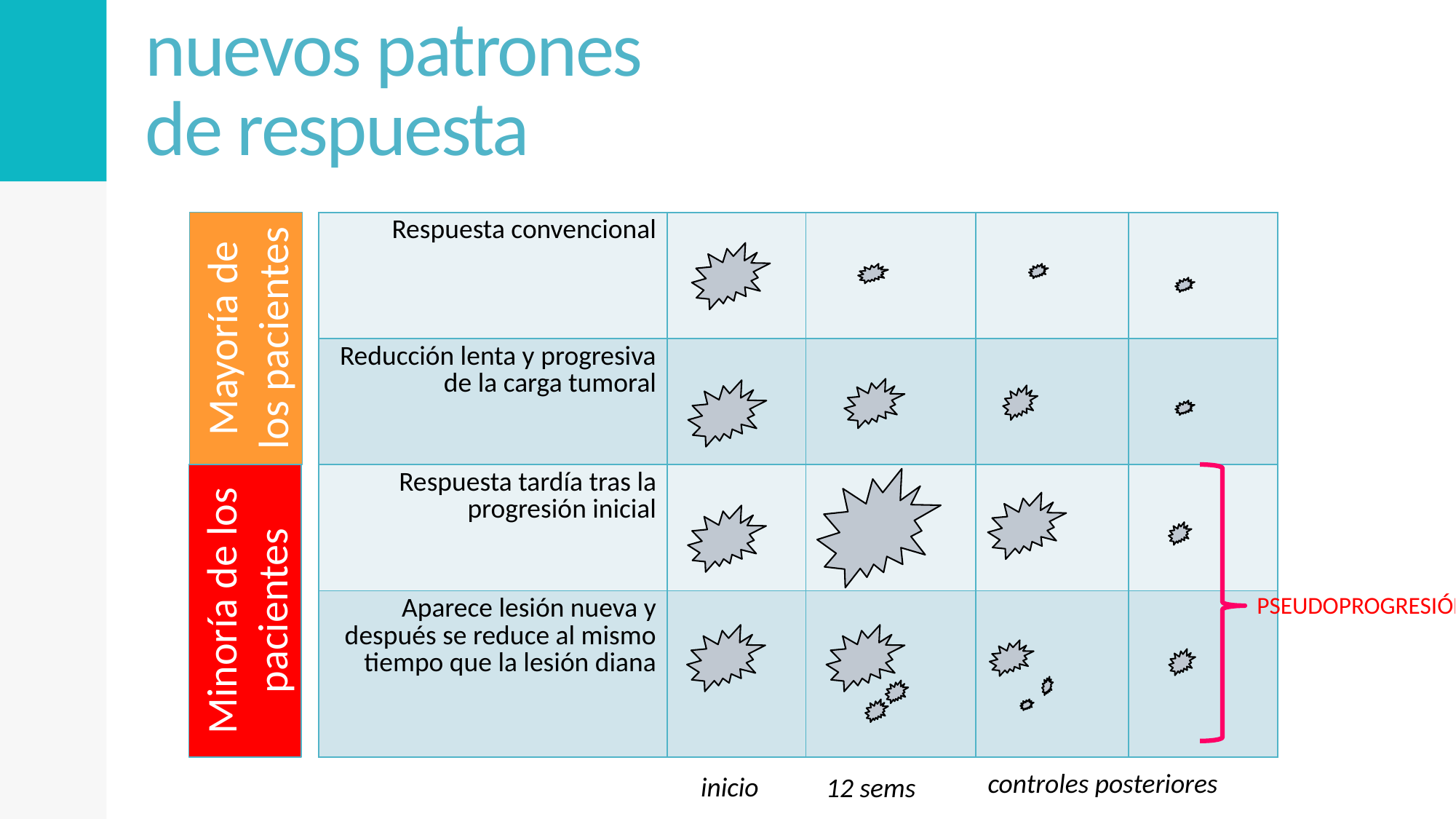

# nuevos patrones de respuesta
| Respuesta convencional |  |  |  |  |
| --- | --- | --- | --- | --- |
| Reducción lenta y progresiva de la carga tumoral |  |  |  |  |
| Respuesta tardía tras la progresión inicial |  |  |  |  |
| Aparece lesión nueva y después se reduce al mismo tiempo que la lesión diana |  |  |  |  |

Mayoría de los pacientes

Minoría de los pacientes
PSEUDOPROGRESIÓN

controles posteriores
inicio
12 sems